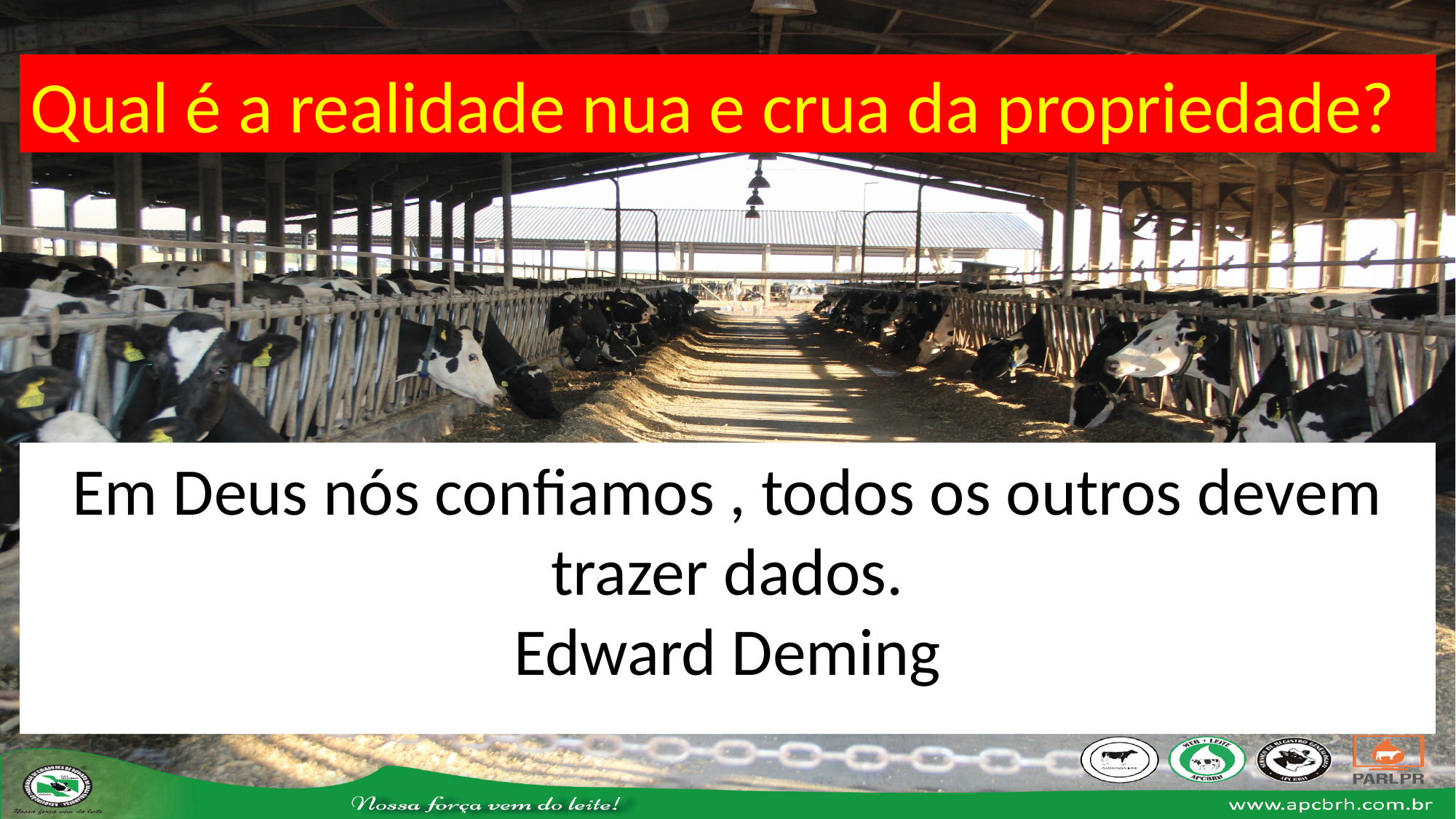

Qual é a realidade nua e crua da propriedade?
# Em Deus nós confiamos , todos os outros devem trazer dados. Edward Deming